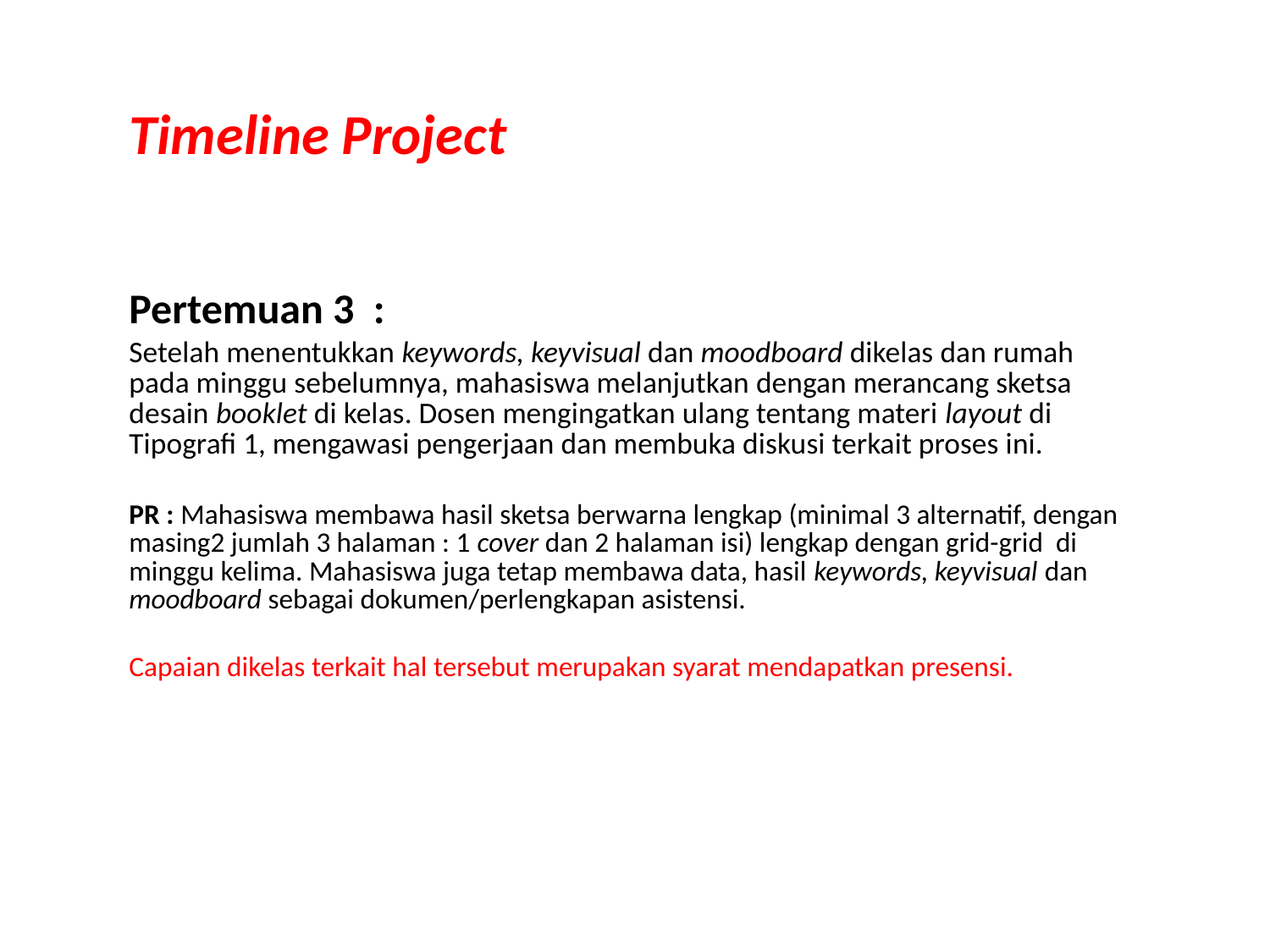

Timeline Project

Pertemuan 3  :
Setelah menentukkan keywords, keyvisual dan moodboard dikelas dan rumah pada minggu sebelumnya, mahasiswa melanjutkan dengan merancang sketsa desain booklet di kelas. Dosen mengingatkan ulang tentang materi layout di Tipografi 1, mengawasi pengerjaan dan membuka diskusi terkait proses ini.

PR : Mahasiswa membawa hasil sketsa berwarna lengkap (minimal 3 alternatif, dengan masing2 jumlah 3 halaman : 1 cover dan 2 halaman isi) lengkap dengan grid-grid  di minggu kelima. Mahasiswa juga tetap membawa data, hasil keywords, keyvisual dan moodboard sebagai dokumen/perlengkapan asistensi.

Capaian dikelas terkait hal tersebut merupakan syarat mendapatkan presensi.